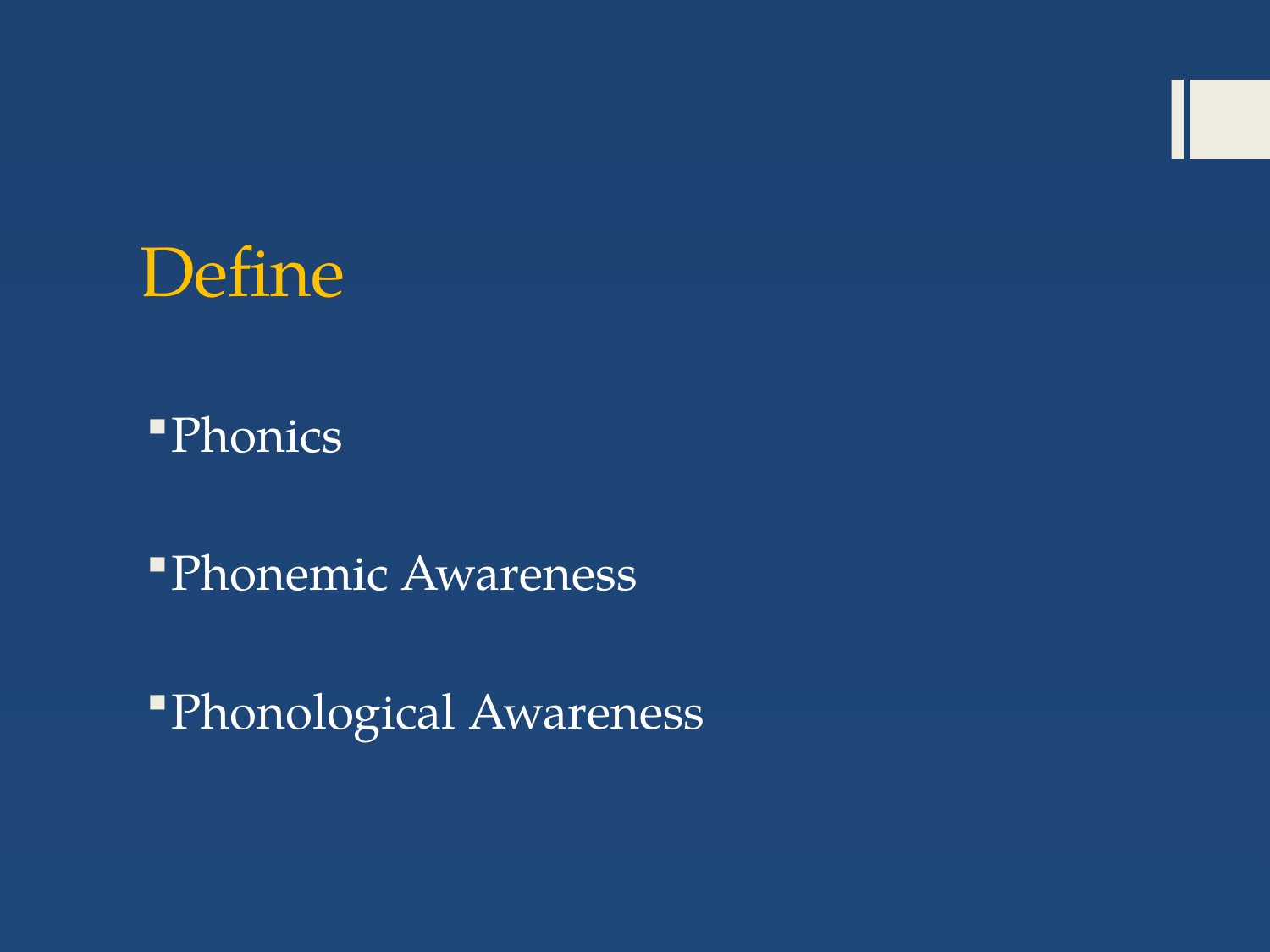

# Define

Phonics

Phonemic Awareness

Phonological Awareness